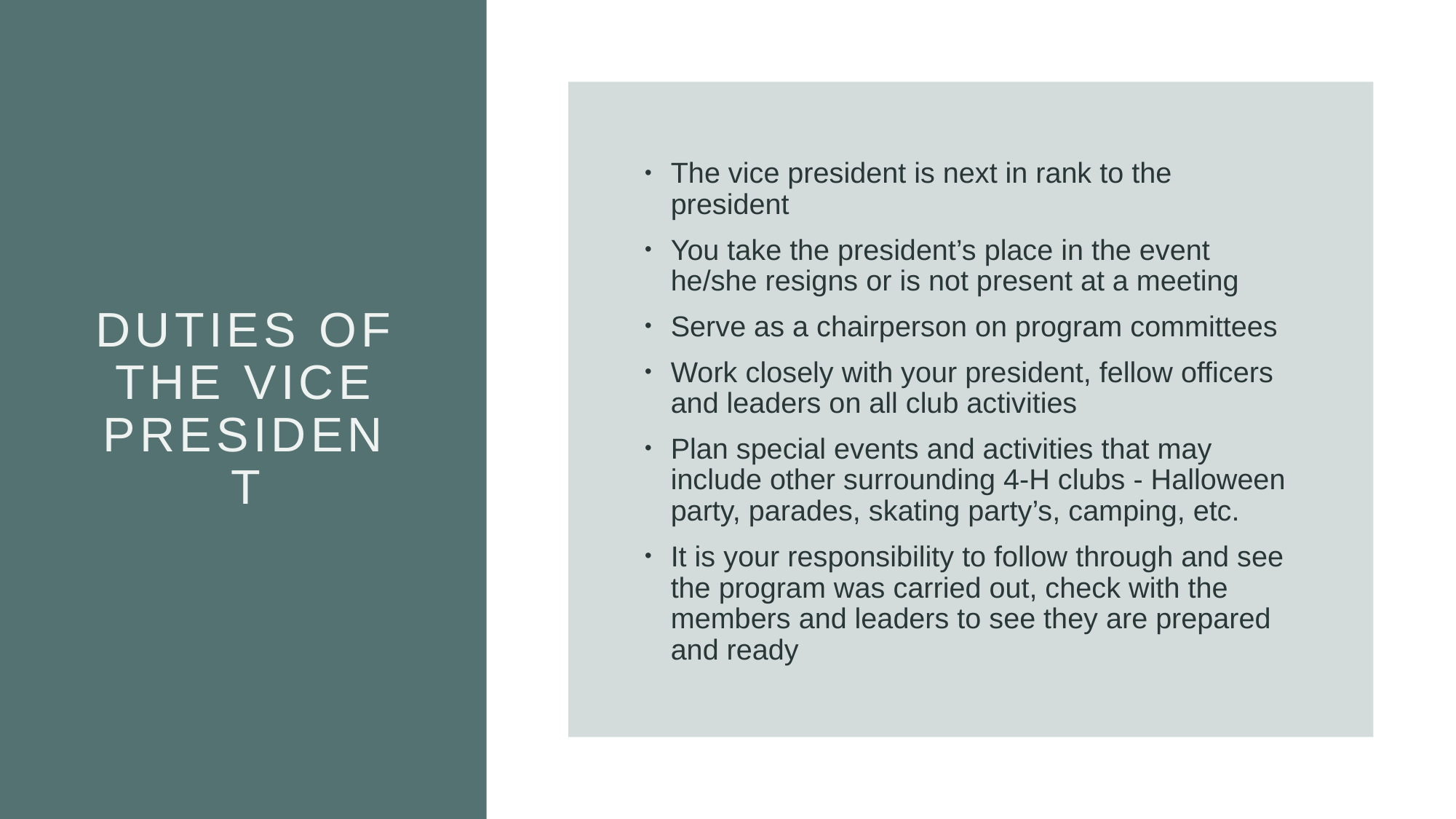

The vice president is next in rank to the president
You take the president’s place in the event he/she resigns or is not present at a meeting
Serve as a chairperson on program committees
Work closely with your president, fellow officers and leaders on all club activities
Plan special events and activities that may include other surrounding 4-H clubs - Halloween party, parades, skating party’s, camping, etc.
It is your responsibility to follow through and see the program was carried out, check with the members and leaders to see they are prepared and ready
# Duties of the vice president